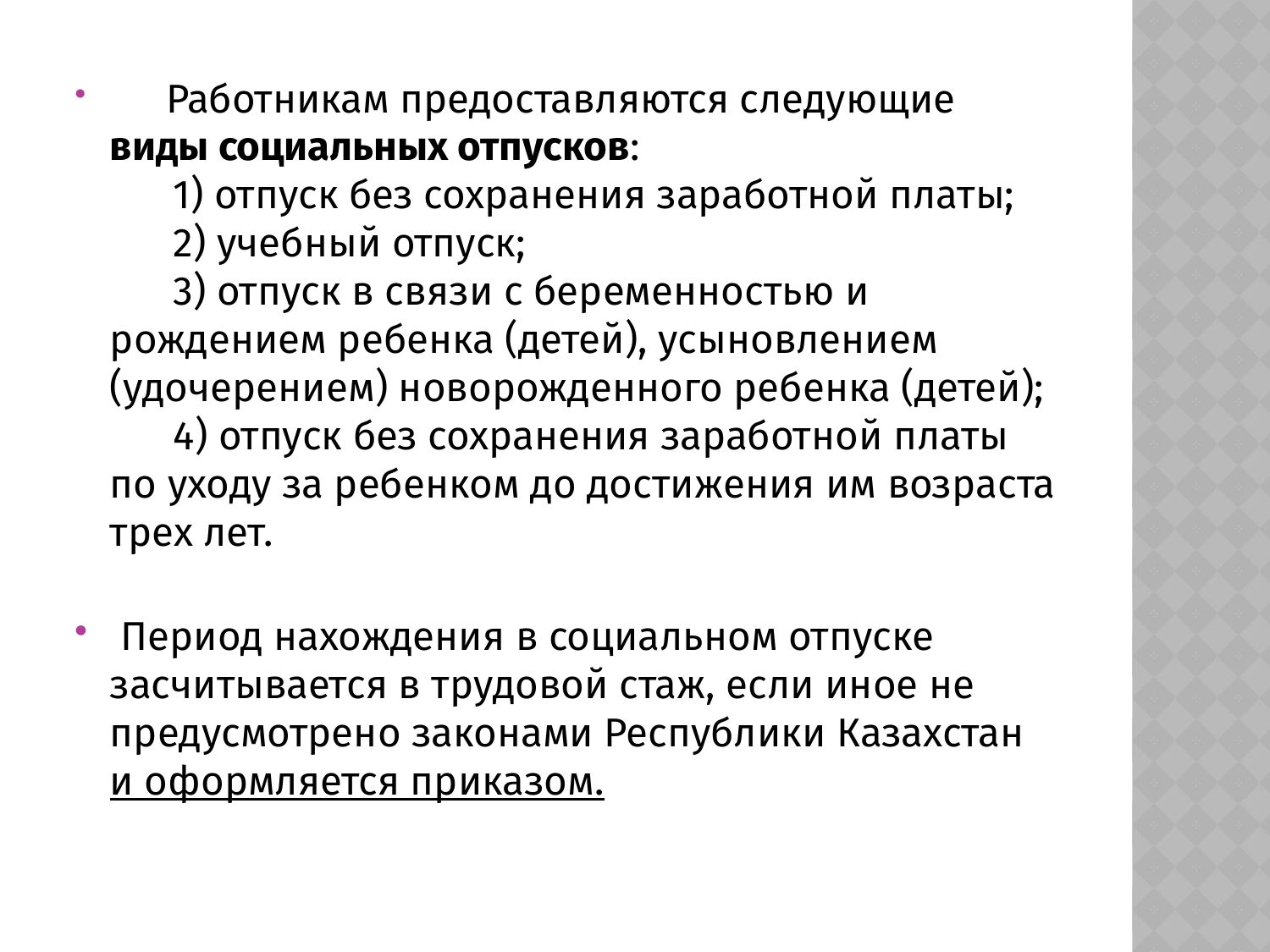

Работникам предоставляются следующие виды социальных отпусков:
      1) отпуск без сохранения заработной платы;
      2) учебный отпуск;
      3) отпуск в связи с беременностью и рождением ребенка (детей), усыновлением (удочерением) новорожденного ребенка (детей);
      4) отпуск без сохранения заработной платы по уходу за ребенком до достижения им возраста трех лет.
 Период нахождения в социальном отпуске засчитывается в трудовой стаж, если иное не предусмотрено законами Республики Казахстан и оформляется приказом.